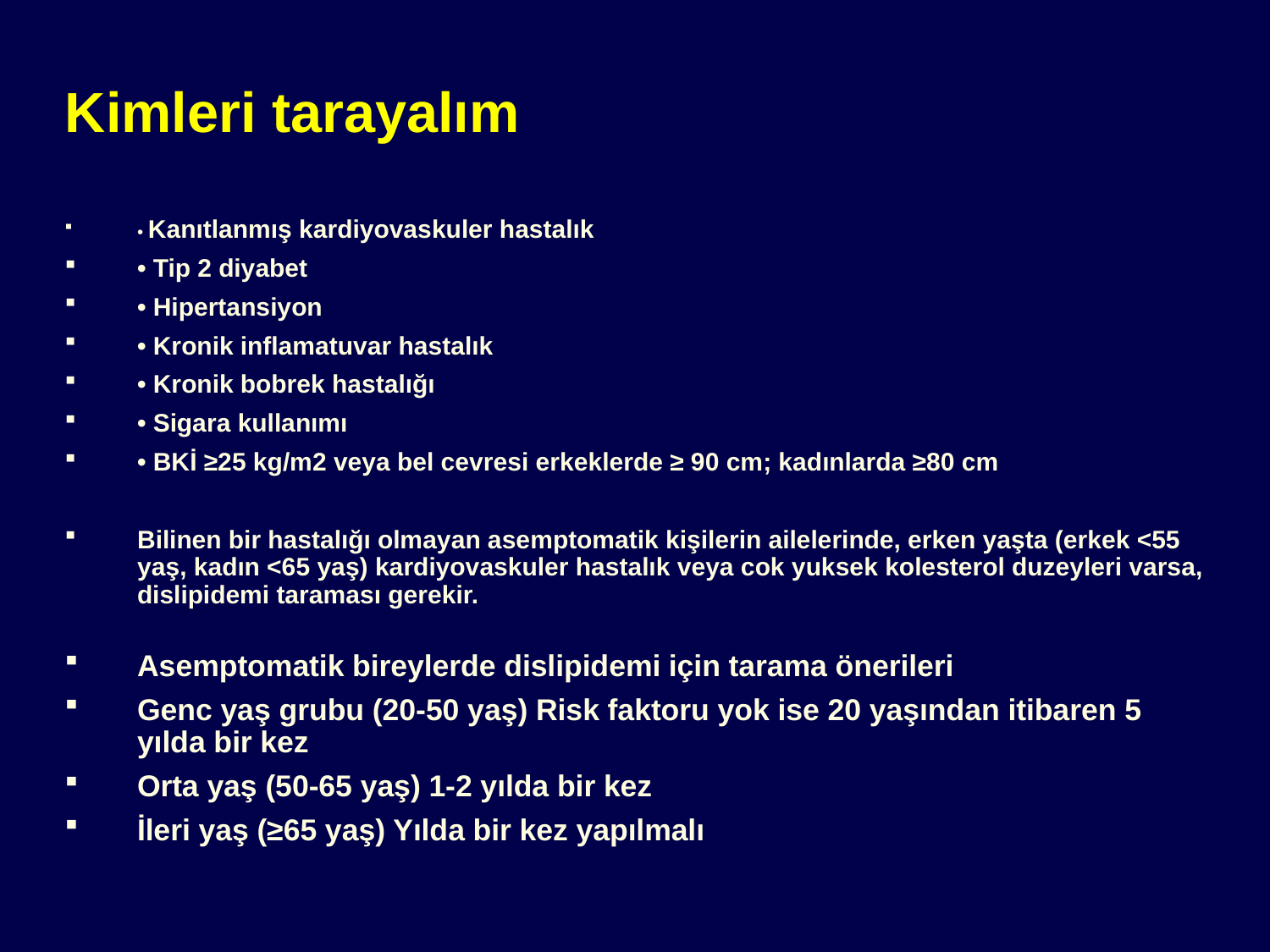

# Kimleri tarayalım
• Kanıtlanmış kardiyovaskuler hastalık
• Tip 2 diyabet
• Hipertansiyon
• Kronik inflamatuvar hastalık
• Kronik bobrek hastalığı
• Sigara kullanımı
• BKİ ≥25 kg/m2 veya bel cevresi erkeklerde ≥ 90 cm; kadınlarda ≥80 cm

Bilinen bir hastalığı olmayan asemptomatik kişilerin ailelerinde, erken yaşta (erkek <55 yaş, kadın <65 yaş) kardiyovaskuler hastalık veya cok yuksek kolesterol duzeyleri varsa, dislipidemi taraması gerekir.

Asemptomatik bireylerde dislipidemi için tarama önerileri
Genc yaş grubu (20-50 yaş) Risk faktoru yok ise 20 yaşından itibaren 5 yılda bir kez
Orta yaş (50-65 yaş) 1-2 yılda bir kez
İleri yaş (≥65 yaş) Yılda bir kez yapılmalı